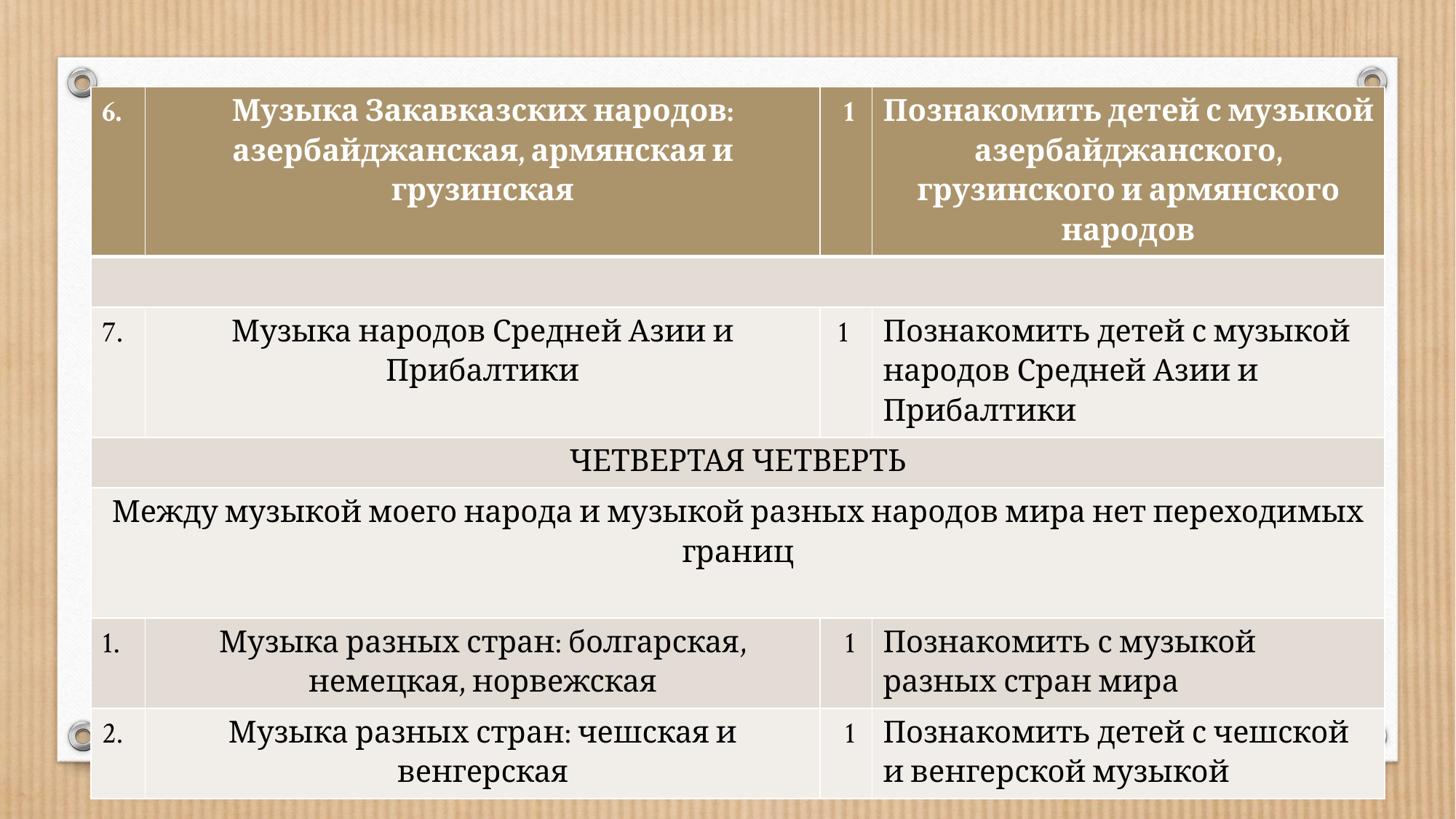

| 6. | Музыка Закавказских народов: азербайджанская, армянская и грузинская | 1 | Познакомить детей с музыкой азербайджанского, грузинского и армянского народов |
| --- | --- | --- | --- |
|  |  |  |  |
| 7. | Музыка народов Средней Азии и Прибалтики | 1 | Познакомить детей с музыкой народов Средней Азии и Прибалтики |
| ЧЕТВЕРТАЯ ЧЕТВЕРТЬ |  |  |  |
| Между музыкой моего народа и музыкой разных народов мира нет переходимых границ |  |  |  |
| 1. | Музыка разных стран: болгарская, немецкая, норвежская | 1 | Познакомить с музыкой разных стран мира |
| 2. | Музыка разных стран: чешская и венгерская | 1 | Познакомить детей с чешской и венгерской музыкой |